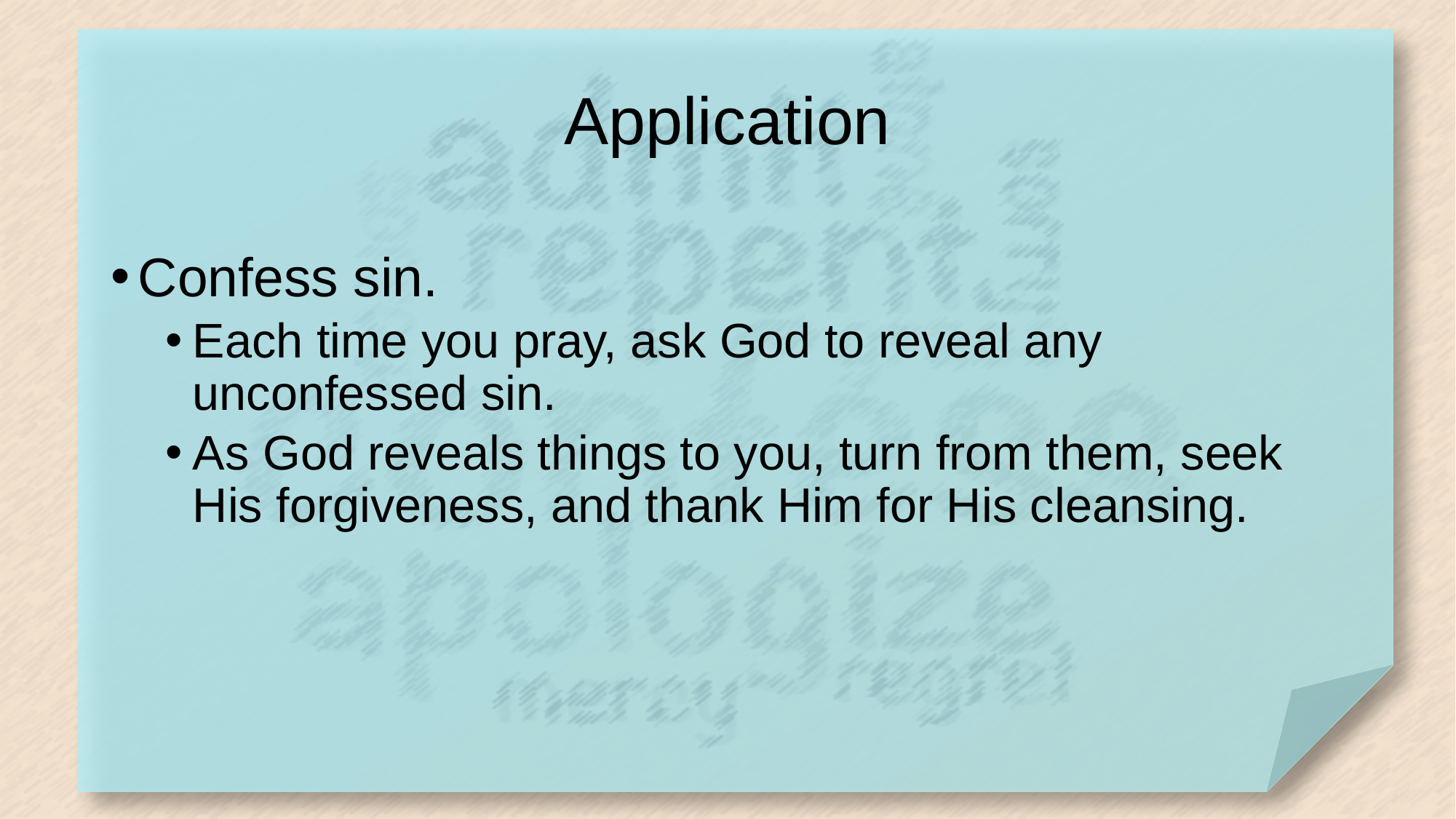

# Application
Confess sin.
Each time you pray, ask God to reveal any unconfessed sin.
As God reveals things to you, turn from them, seek His forgiveness, and thank Him for His cleansing.